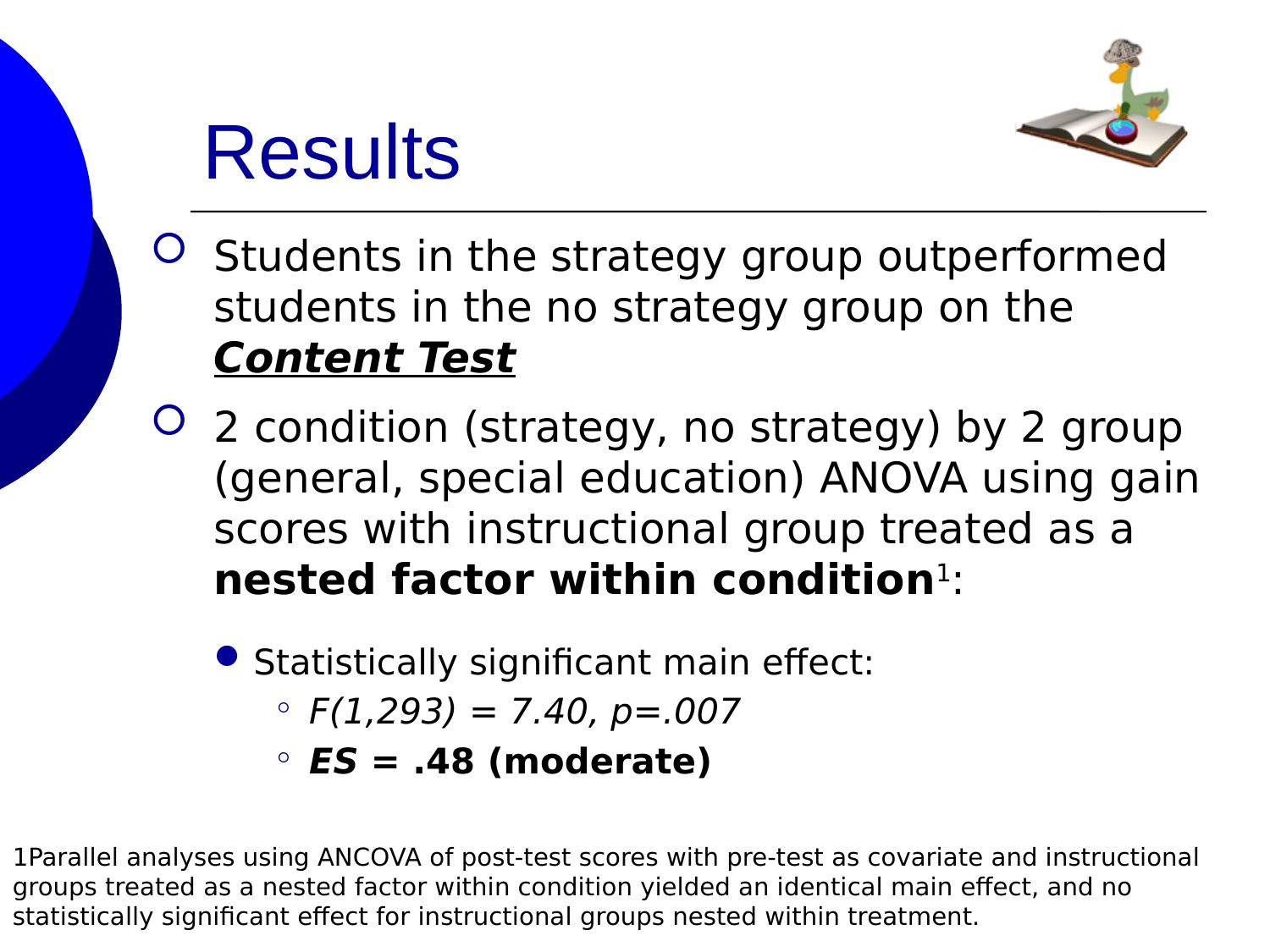

# Results
Students in the strategy group outperformed students in the no strategy group on the Content Test
2 condition (strategy, no strategy) by 2 group (general, special education) ANOVA using gain scores with instructional group treated as a nested factor within condition1:

Statistically significant main effect:
F(1,293) = 7.40, p=.007
ES = .48 (moderate)
1Parallel analyses using ANCOVA of post-test scores with pre-test as covariate and instructional groups treated as a nested factor within condition yielded an identical main effect, and no statistically significant effect for instructional groups nested within treatment.